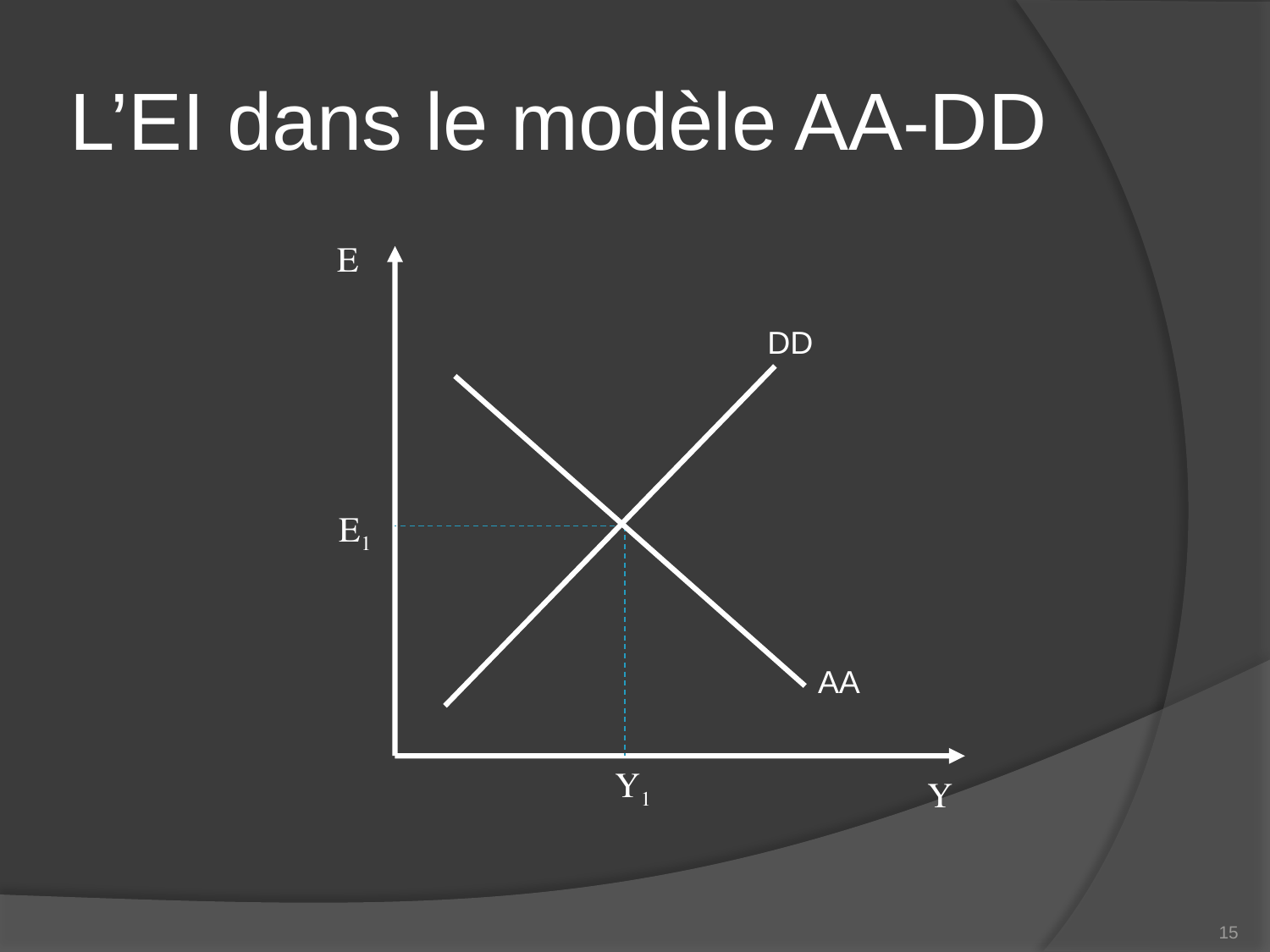

# L’EI dans le modèle AA-DD
E

DD
E1
AA

Y1
Y
15